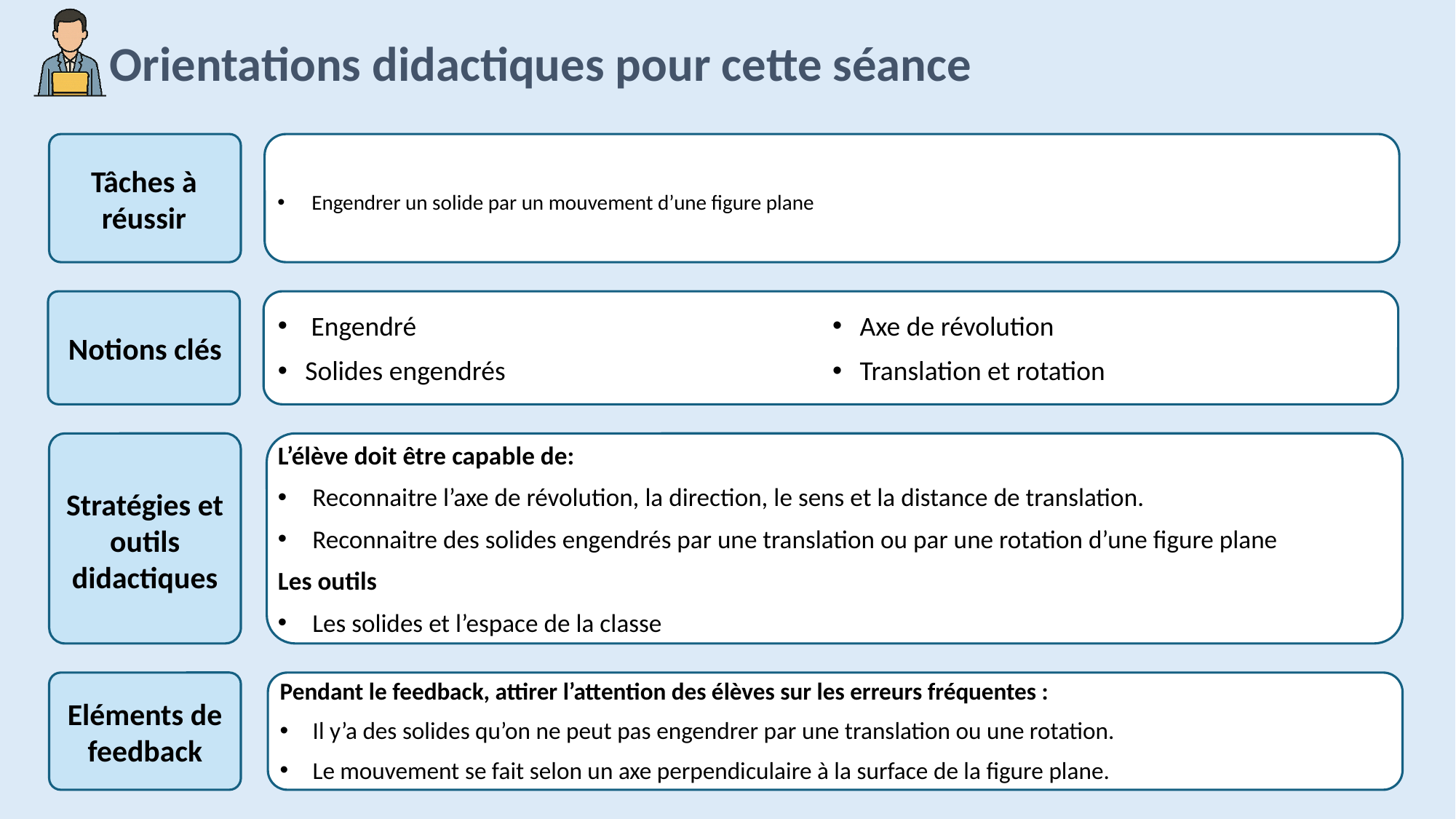

Engendrer un solide par un mouvement d’une figure plane

 Engendré
Solides engendrés
Axe de révolution
Translation et rotation
L’élève doit être capable de:
Reconnaitre l’axe de révolution, la direction, le sens et la distance de translation.
Reconnaitre des solides engendrés par une translation ou par une rotation d’une figure plane
Les outils
Les solides et l’espace de la classe
Pendant le feedback, attirer l’attention des élèves sur les erreurs fréquentes :
Il y’a des solides qu’on ne peut pas engendrer par une translation ou une rotation.
Le mouvement se fait selon un axe perpendiculaire à la surface de la figure plane.